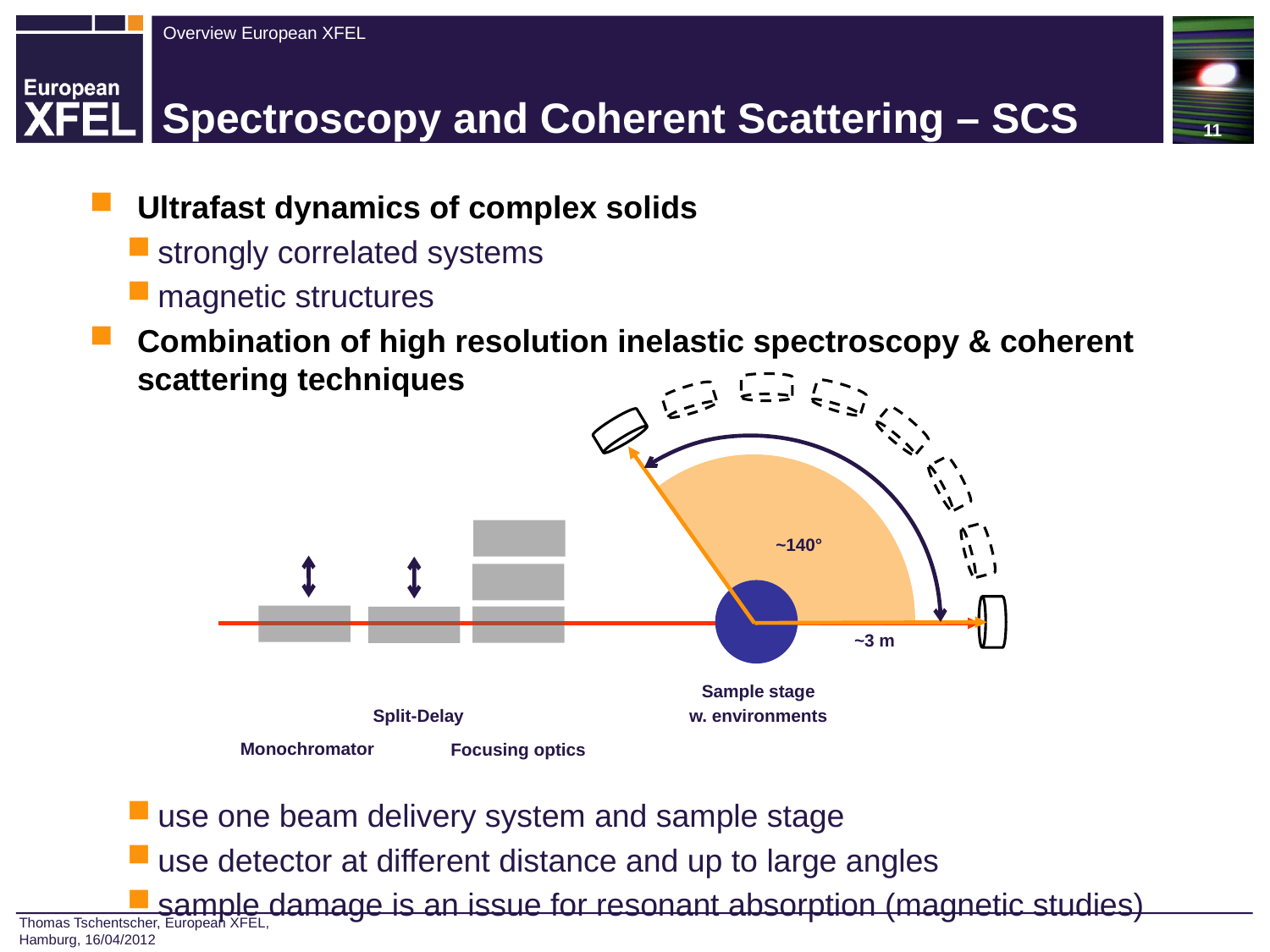

11
# Spectroscopy and Coherent Scattering – SCS
Ultrafast dynamics of complex solids
strongly correlated systems
magnetic structures
Combination of high resolution inelastic spectroscopy & coherent scattering techniques

use one beam delivery system and sample stage
use detector at different distance and up to large angles
sample damage is an issue for resonant absorption (magnetic studies)

~140°

~3 m

Sample stage
w. environments
Split-Delay
Monochromator
Focusing optics